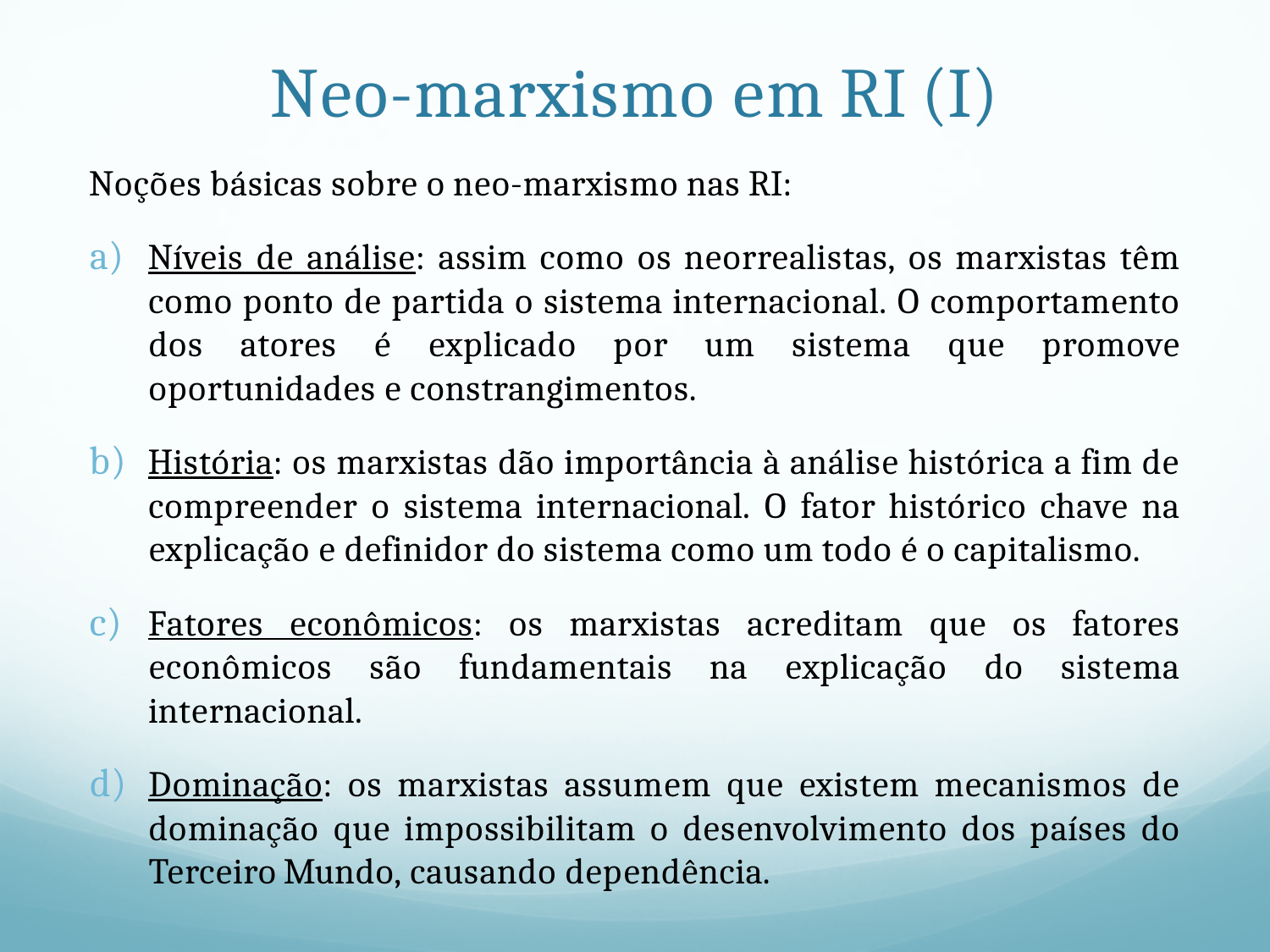

# Neo-marxismo em RI (I)
Noções básicas sobre o neo-marxismo nas RI:
Níveis de análise: assim como os neorrealistas, os marxistas têm como ponto de partida o sistema internacional. O comportamento dos atores é explicado por um sistema que promove oportunidades e constrangimentos.
História: os marxistas dão importância à análise histórica a fim de compreender o sistema internacional. O fator histórico chave na explicação e definidor do sistema como um todo é o capitalismo.
Fatores econômicos: os marxistas acreditam que os fatores econômicos são fundamentais na explicação do sistema internacional.
Dominação: os marxistas assumem que existem mecanismos de dominação que impossibilitam o desenvolvimento dos países do Terceiro Mundo, causando dependência.